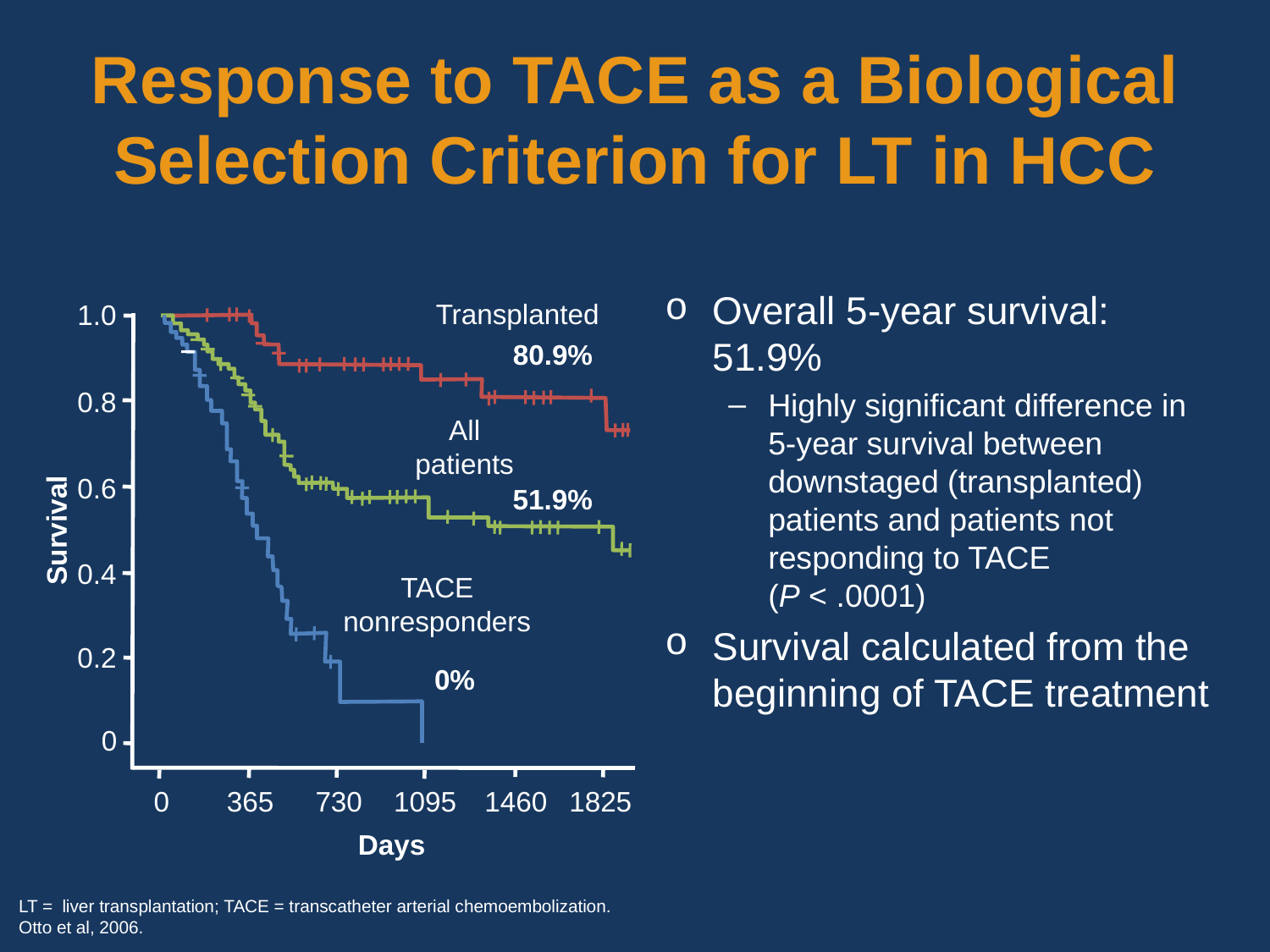

Response to TACE as a Biological Selection Criterion for LT in HCC
Overall 5-year survival: 51.9%
Highly significant difference in 5-year survival between downstaged (transplanted) patients and patients not responding to TACE
(P < .0001)
Survival calculated from the beginning of TACE treatment
Transplanted
1.0

80.9%
0.8
All patients
0.6
51.9%
Survival
0.4
TACE nonresponders
0.2
0%
0
0
365
730
1095
1460
1825
Days
LT =  liver transplantation; TACE = transcatheter arterial chemoembolization.
Otto et al, 2006.